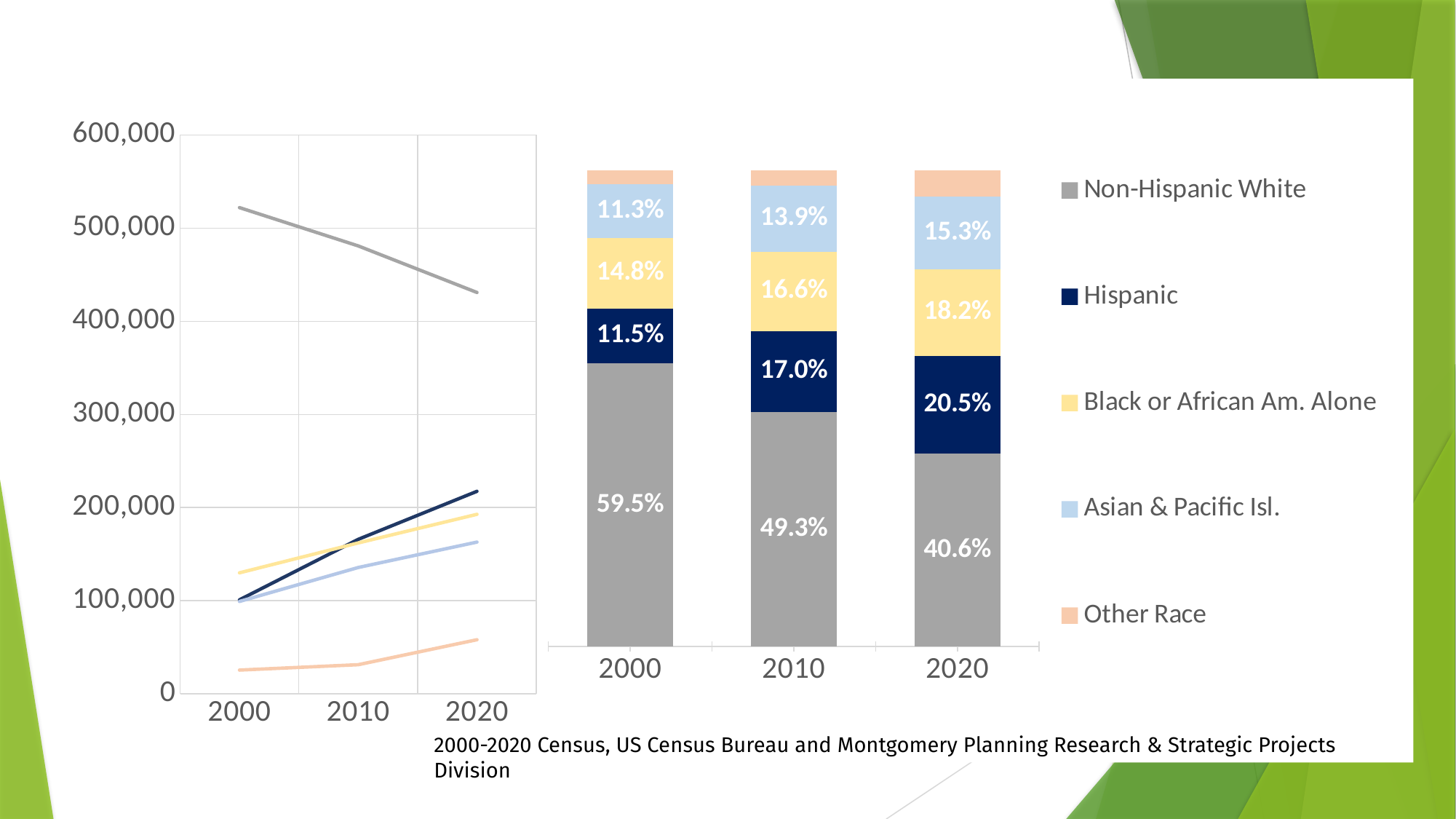

Racial and Ethnic Diversity

### Chart

| Category | Non-Hispanic White | Hispanic | Black or African Am. Alone  | Asian & Pacific Isl. | Other Race |
|---|---|---|---|---|---|
| 2000 | 0.595 | 0.115 | 0.148 | 0.113 | 0.029 |
| 2010 | 0.493 | 0.17 | 0.166 | 0.139 | 0.032 |
| 2020 | 0.406 | 0.205 | 0.182 | 0.153 | 0.055 |

### Chart

| Category | Non-Hispanic White | Hispanic | Black or African Am. Alone  | Asian & Pacific Isl. | Other Race |
|---|---|---|---|---|---|
| 2000 | 522099.41 | 100909.97 | 129866.74399999999 | 99155.014 | 25446.862 |
| 2010 | 480971.786 | 165852.34 | 161949.932 | 135608.678 | 31219.264 |
| 2020 | 430980.0 | 217409.0 | 192714.0 | 162912.0 | 58046.0 |
2000-2020 Census, US Census Bureau and Montgomery Planning Research & Strategic Projects Division